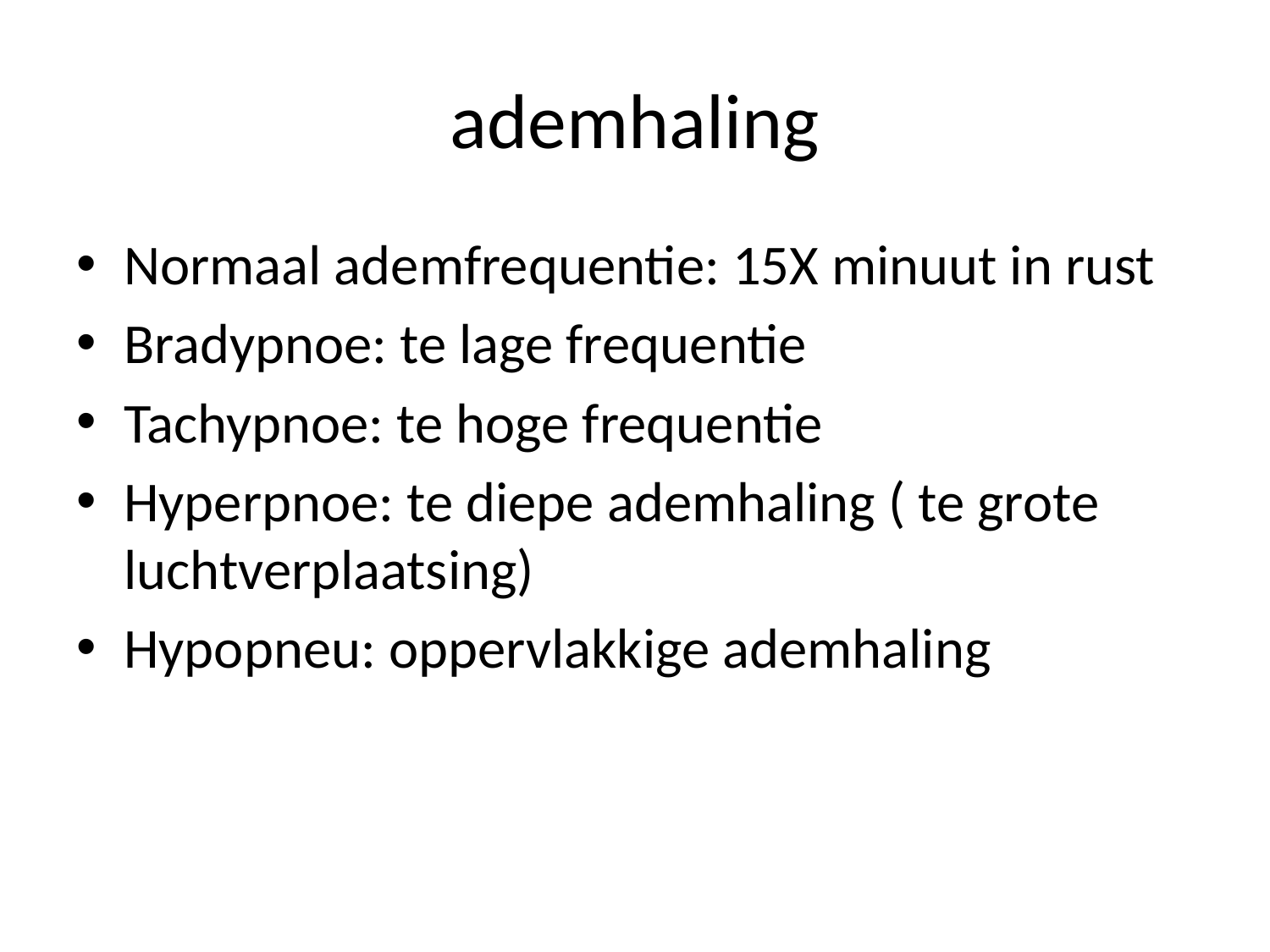

# ademhaling
Normaal ademfrequentie: 15X minuut in rust
Bradypnoe: te lage frequentie
Tachypnoe: te hoge frequentie
Hyperpnoe: te diepe ademhaling ( te grote luchtverplaatsing)
Hypopneu: oppervlakkige ademhaling